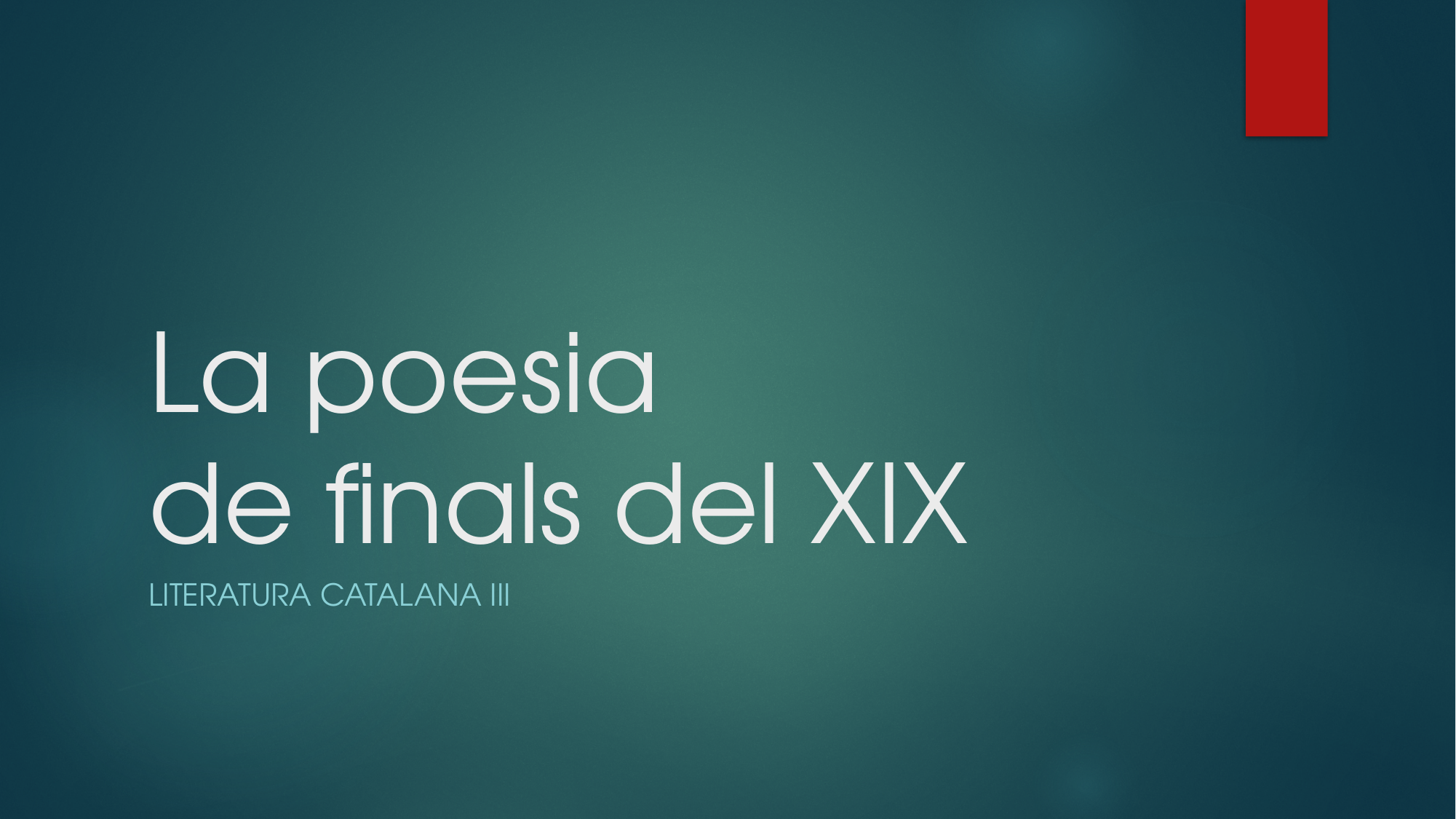

# La poesia de finals del XIX
Literatura catalana iii